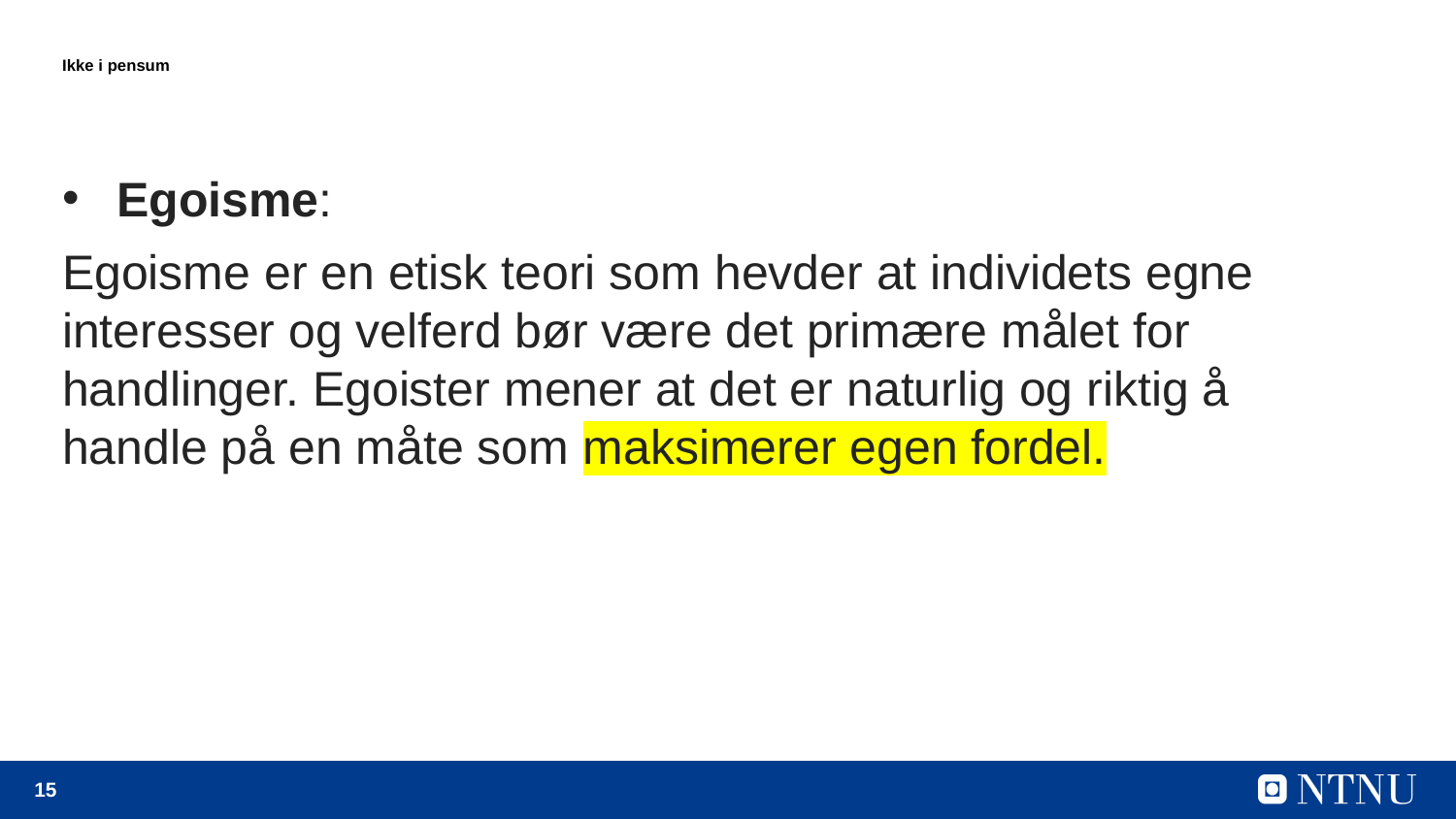

# Ikke i pensum
Egoisme:
Egoisme er en etisk teori som hevder at individets egne interesser og velferd bør være det primære målet for handlinger. Egoister mener at det er naturlig og riktig å handle på en måte som maksimerer egen fordel.